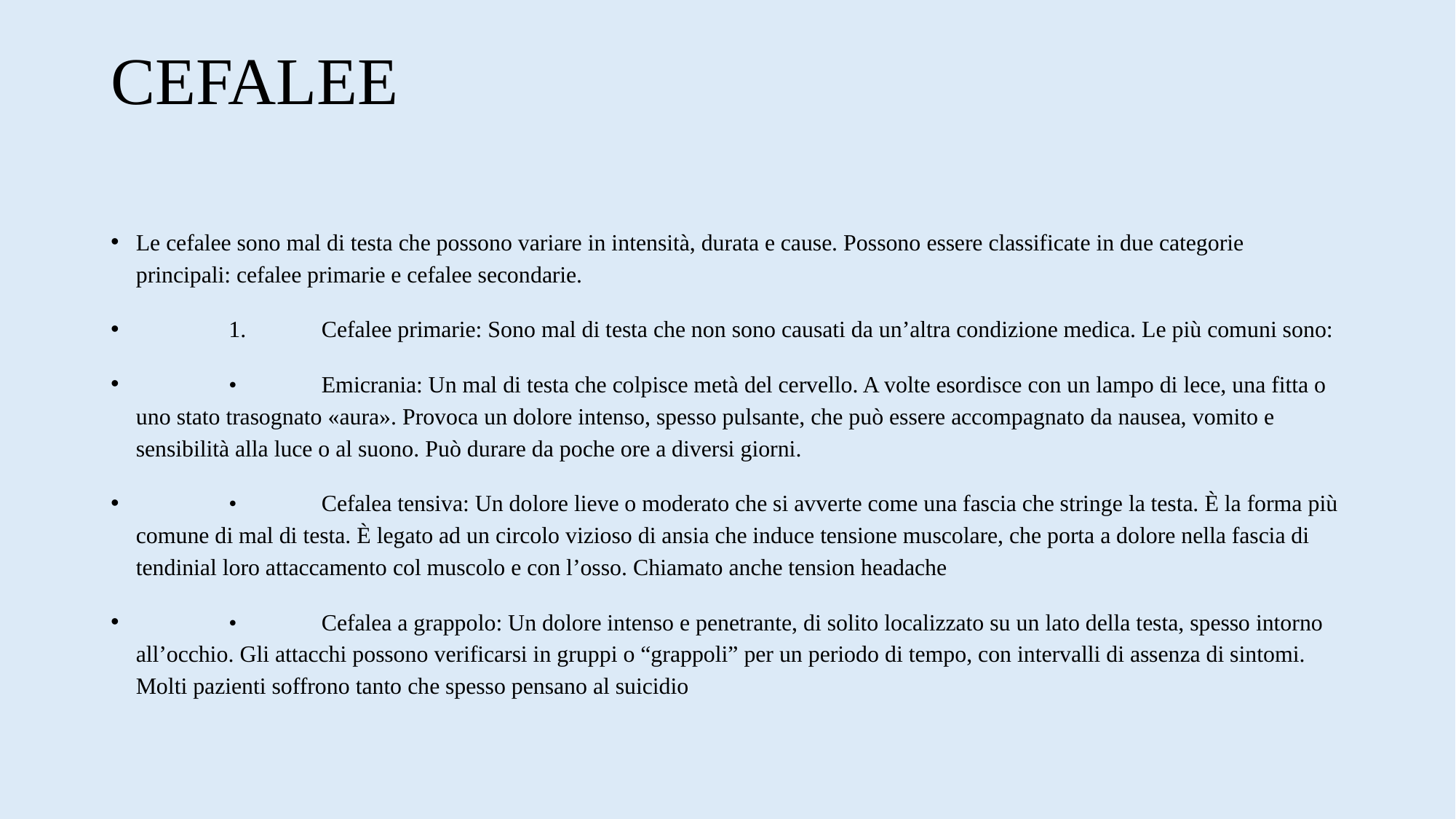

# CEFALEE
Le cefalee sono mal di testa che possono variare in intensità, durata e cause. Possono essere classificate in due categorie principali: cefalee primarie e cefalee secondarie.
 	1.	Cefalee primarie: Sono mal di testa che non sono causati da un’altra condizione medica. Le più comuni sono:
	•	Emicrania: Un mal di testa che colpisce metà del cervello. A volte esordisce con un lampo di lece, una fitta o uno stato trasognato «aura». Provoca un dolore intenso, spesso pulsante, che può essere accompagnato da nausea, vomito e sensibilità alla luce o al suono. Può durare da poche ore a diversi giorni.
	•	Cefalea tensiva: Un dolore lieve o moderato che si avverte come una fascia che stringe la testa. È la forma più comune di mal di testa. È legato ad un circolo vizioso di ansia che induce tensione muscolare, che porta a dolore nella fascia di tendinial loro attaccamento col muscolo e con l’osso. Chiamato anche tension headache
	•	Cefalea a grappolo: Un dolore intenso e penetrante, di solito localizzato su un lato della testa, spesso intorno all’occhio. Gli attacchi possono verificarsi in gruppi o “grappoli” per un periodo di tempo, con intervalli di assenza di sintomi. Molti pazienti soffrono tanto che spesso pensano al suicidio